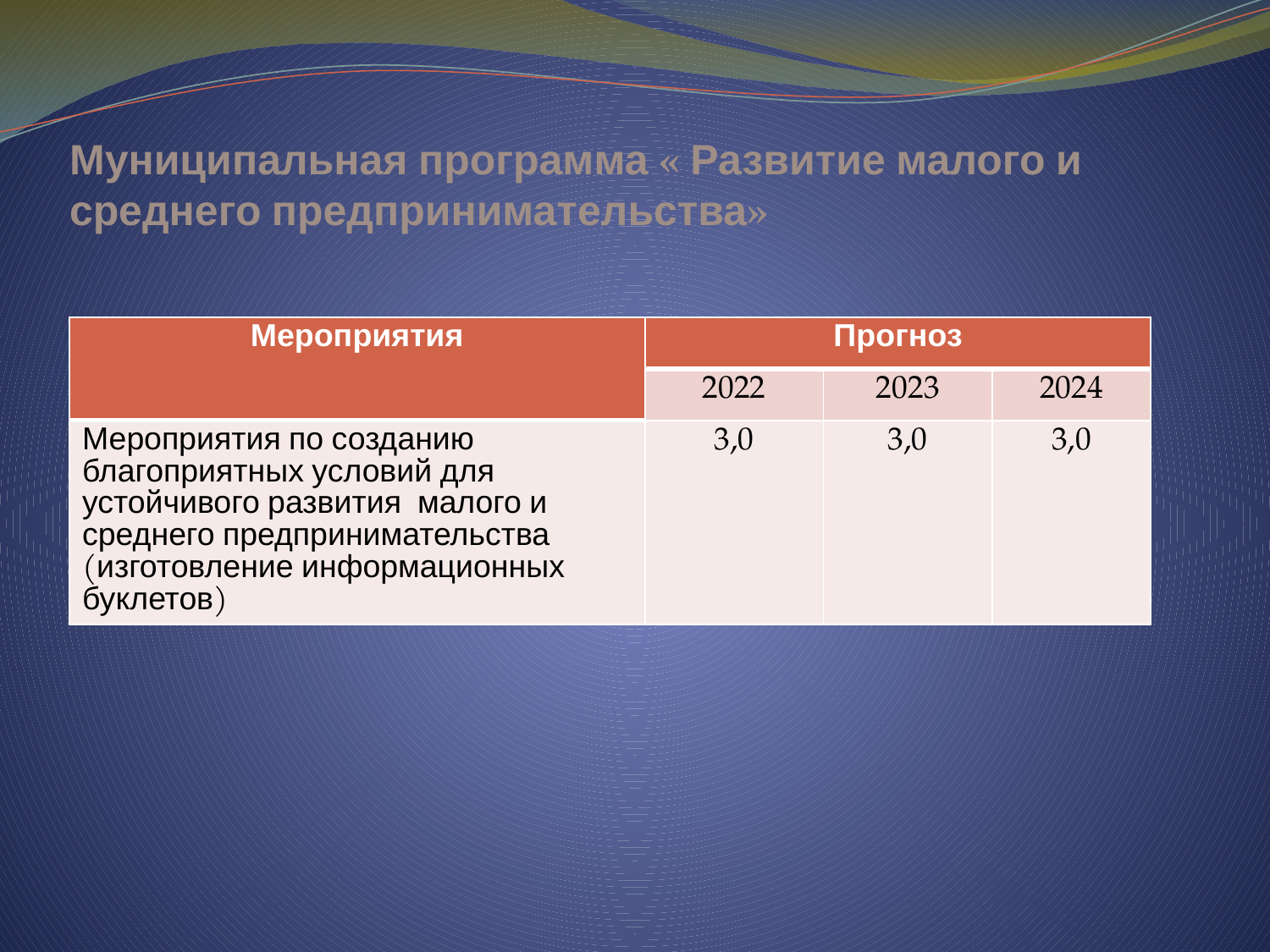

# Муниципальная программа « Развитие малого и среднего предпринимательства»
| Мероприятия | Прогноз |  |  |
| --- | --- | --- | --- |
|  | 2022 | 2023 | 2024 |
| Мероприятия по созданию благоприятных условий для устойчивого развития малого и среднего предпринимательства (изготовление информационных буклетов) | 3,0 | 3,0 | 3,0 |